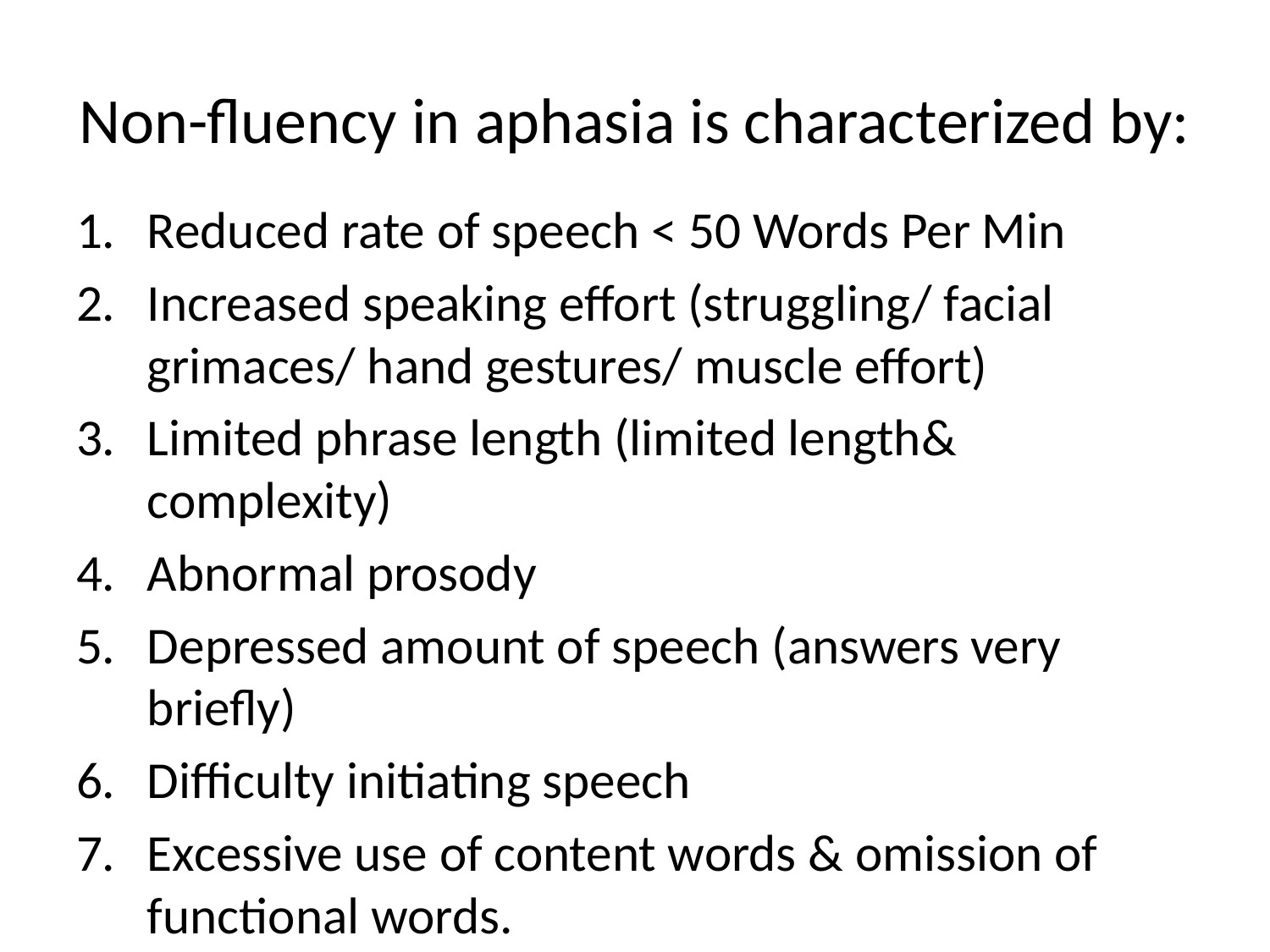

# Non-fluency in aphasia is characterized by:
Reduced rate of speech < 50 Words Per Min
Increased speaking effort (struggling/ facial grimaces/ hand gestures/ muscle effort)
Limited phrase length (limited length& complexity)
Abnormal prosody
Depressed amount of speech (answers very briefly)
Difficulty initiating speech
Excessive use of content words & omission of functional words.